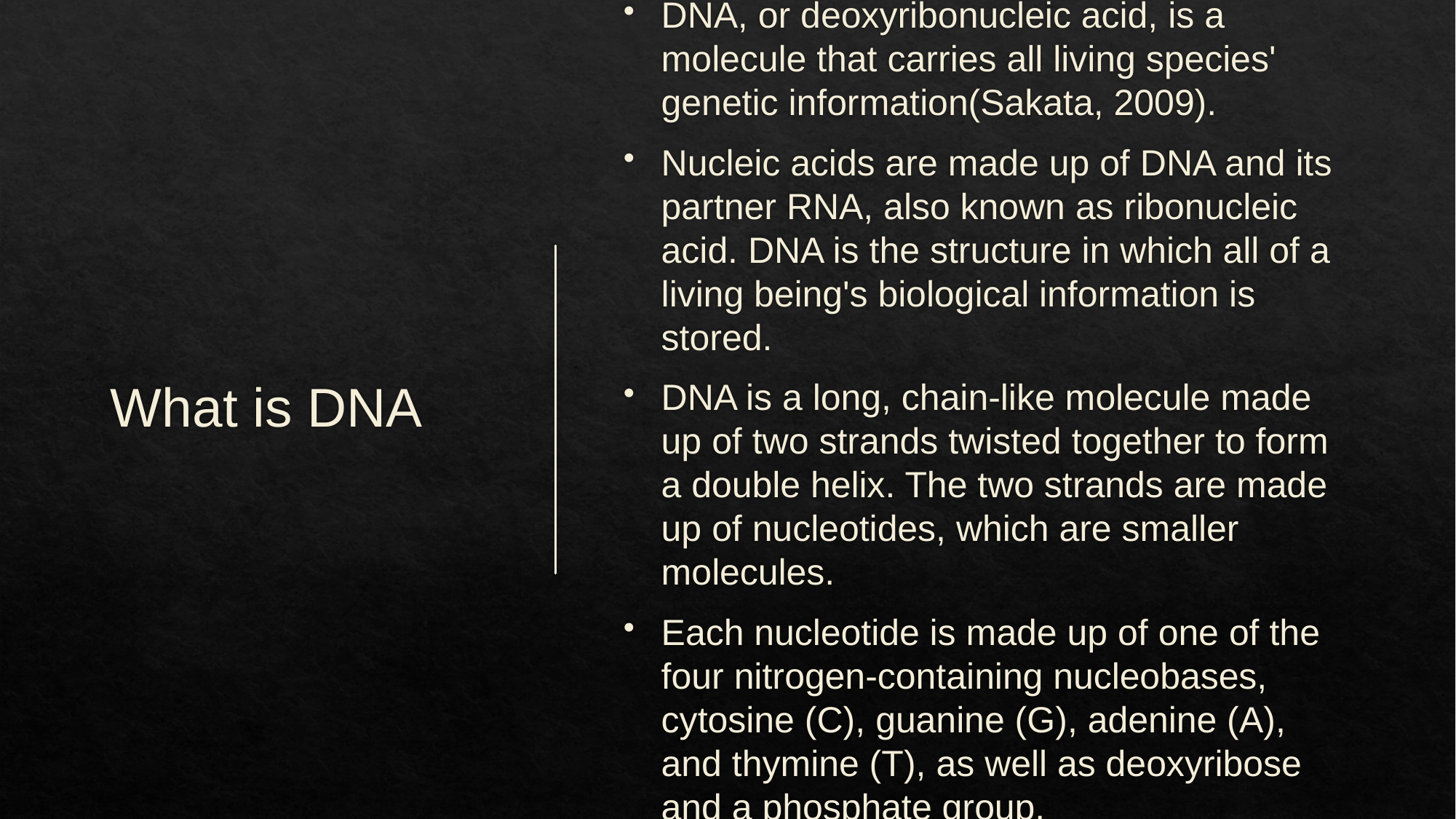

# What is DNA
DNA, or deoxyribonucleic acid, is a molecule that carries all living species' genetic information(Sakata, 2009).
Nucleic acids are made up of DNA and its partner RNA, also known as ribonucleic acid. DNA is the structure in which all of a living being's biological information is stored.
DNA is a long, chain-like molecule made up of two strands twisted together to form a double helix. The two strands are made up of nucleotides, which are smaller molecules.
Each nucleotide is made up of one of the four nitrogen-containing nucleobases, cytosine (C), guanine (G), adenine (A), and thymine (T), as well as deoxyribose and a phosphate group.